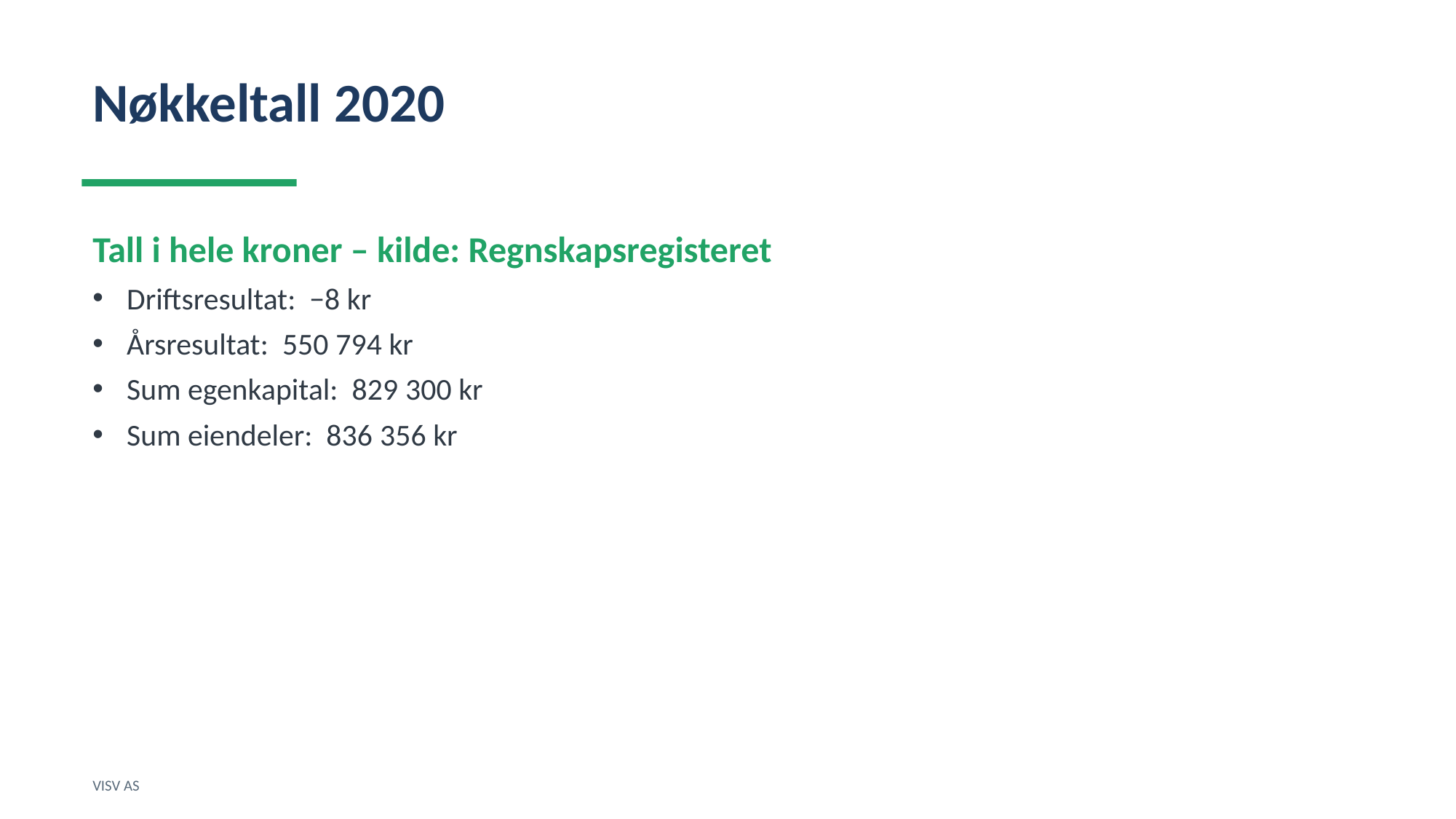

Nøkkeltall 2020

Tall i hele kroner – kilde: Regnskapsregisteret
Driftsresultat:  −8 kr
Årsresultat:  550 794 kr
Sum egenkapital:  829 300 kr
Sum eiendeler:  836 356 kr
VISV AS